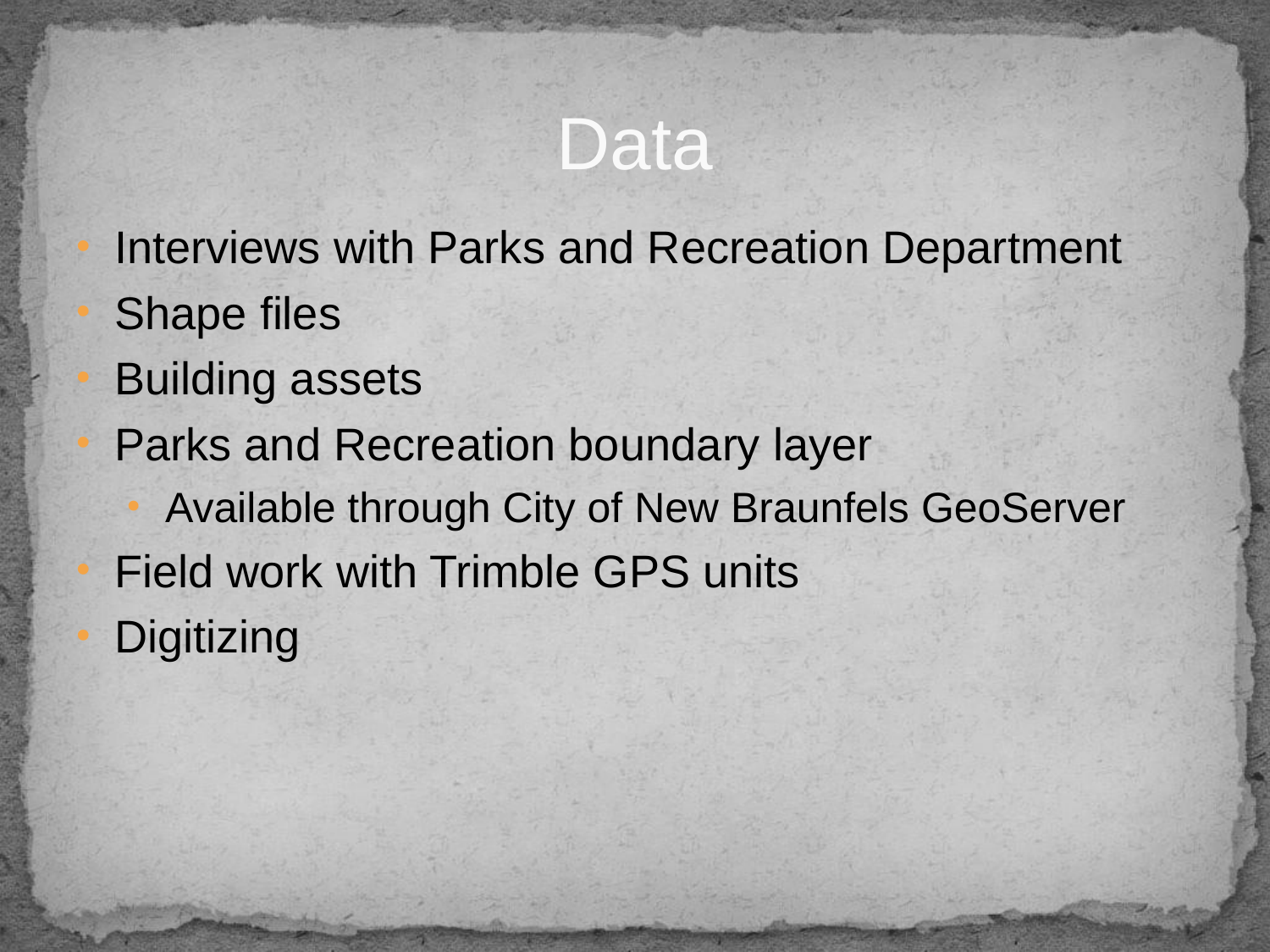

# Data
Interviews with Parks and Recreation Department
Shape files
Building assets
Parks and Recreation boundary layer
Available through City of New Braunfels GeoServer
Field work with Trimble GPS units
Digitizing